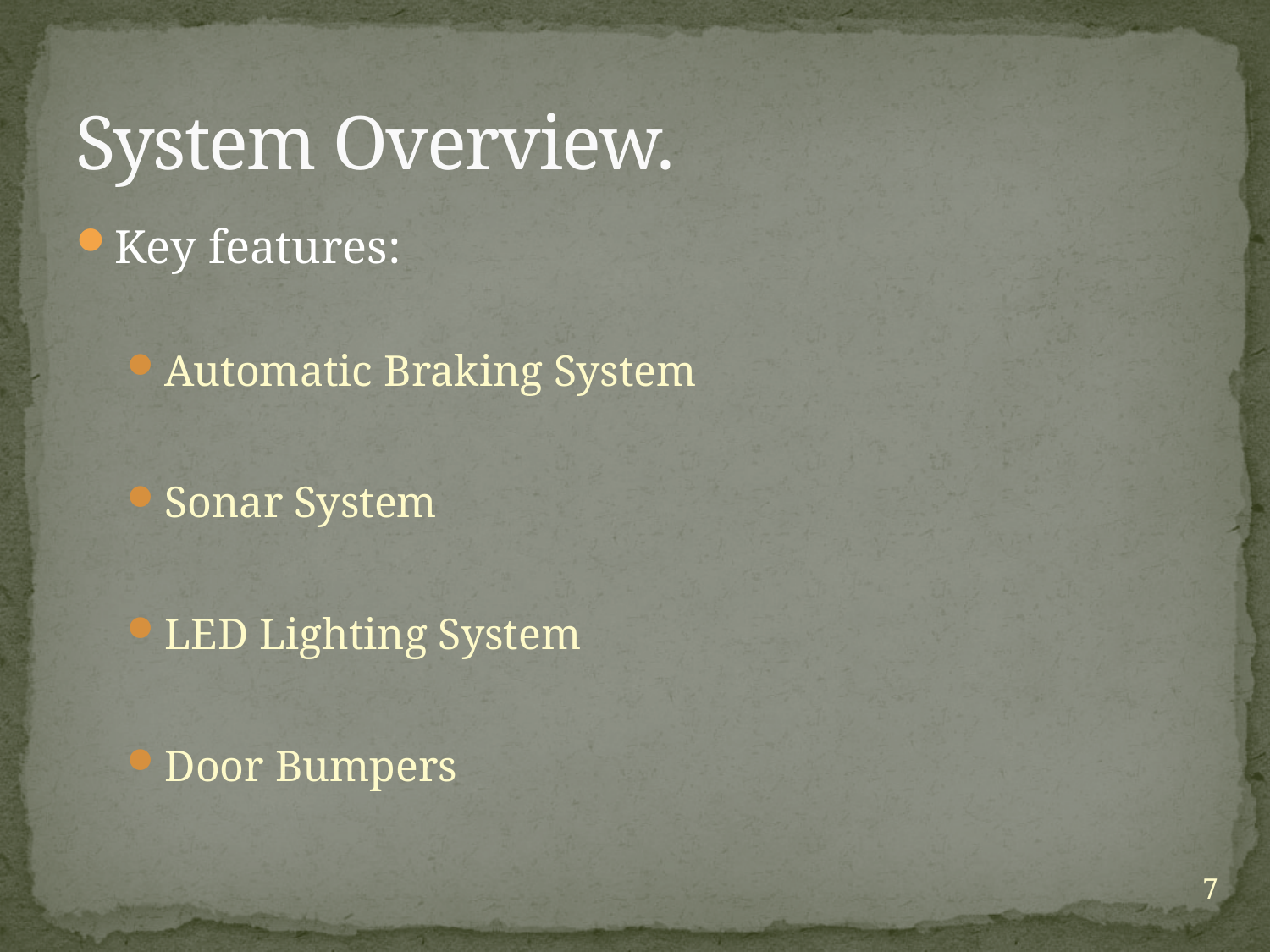

# System Overview.
Key features:

Automatic Braking System

Sonar System

LED Lighting System

Door Bumpers
7